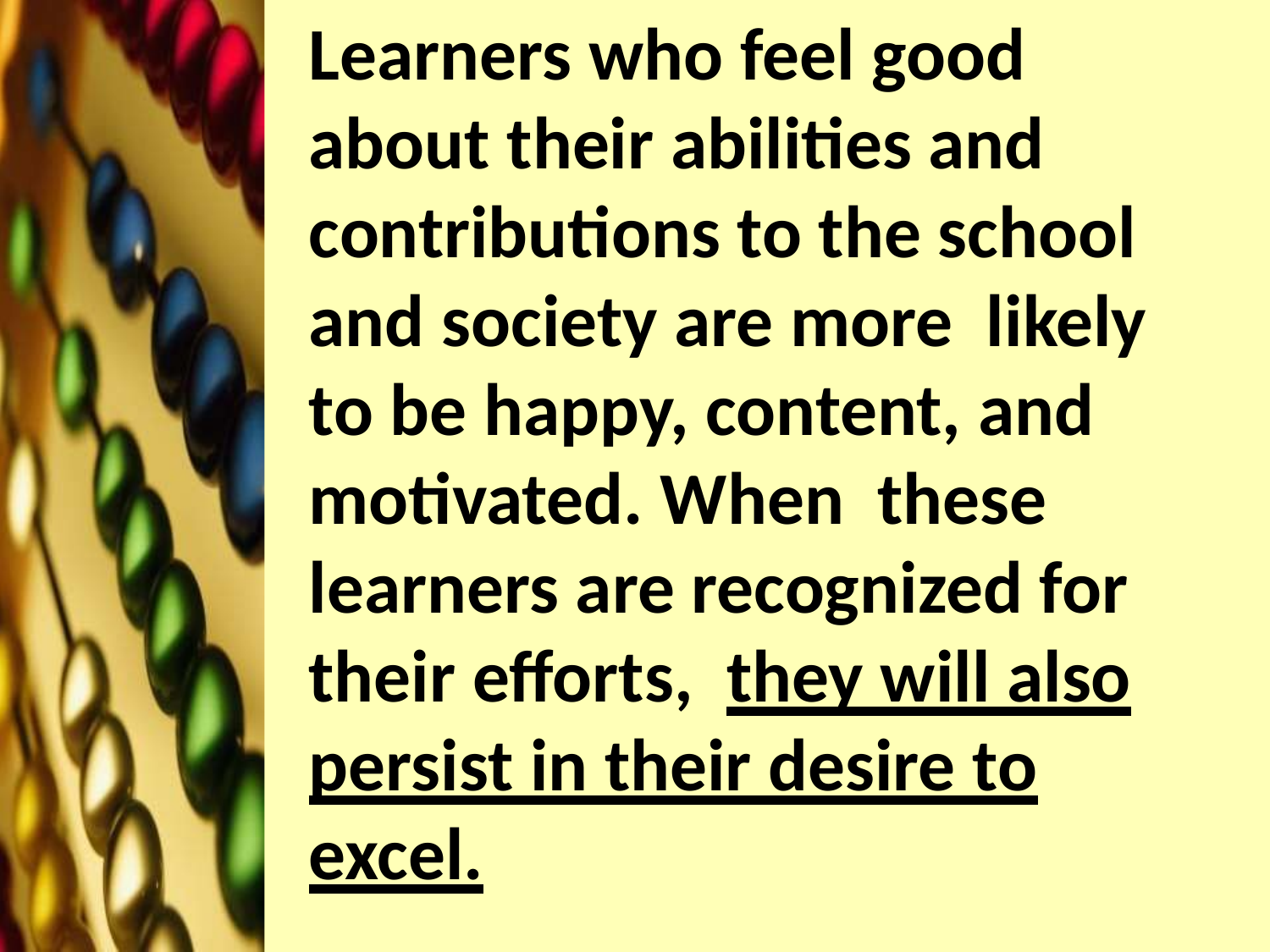

Learners who feel good about their abilities and  contributions to the school and society are more  likely to be happy, content, and motivated. When  these learners are recognized for their efforts,  they will also persist in their desire to excel.